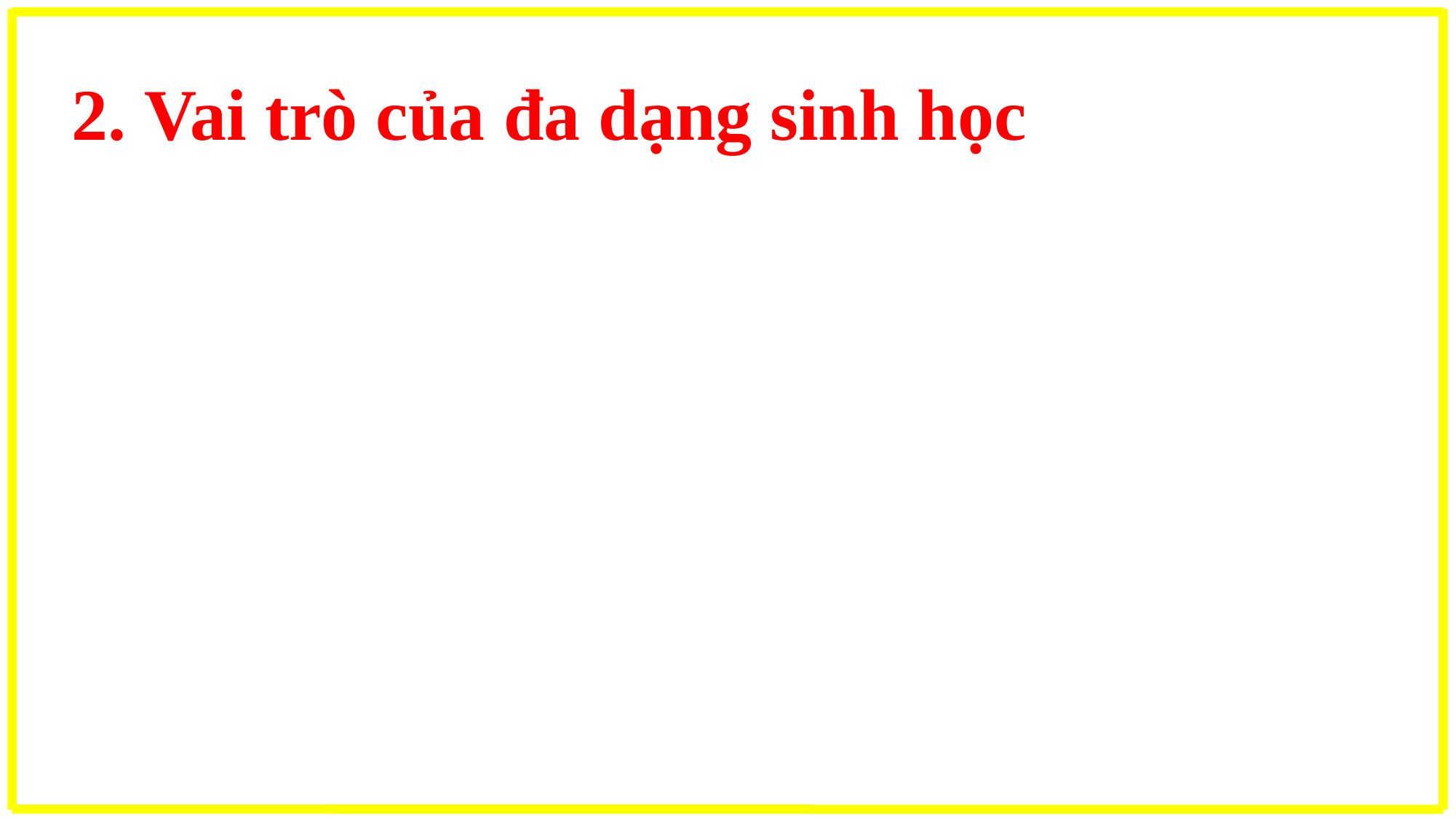

2. Vai trò của đa dạng sinh học